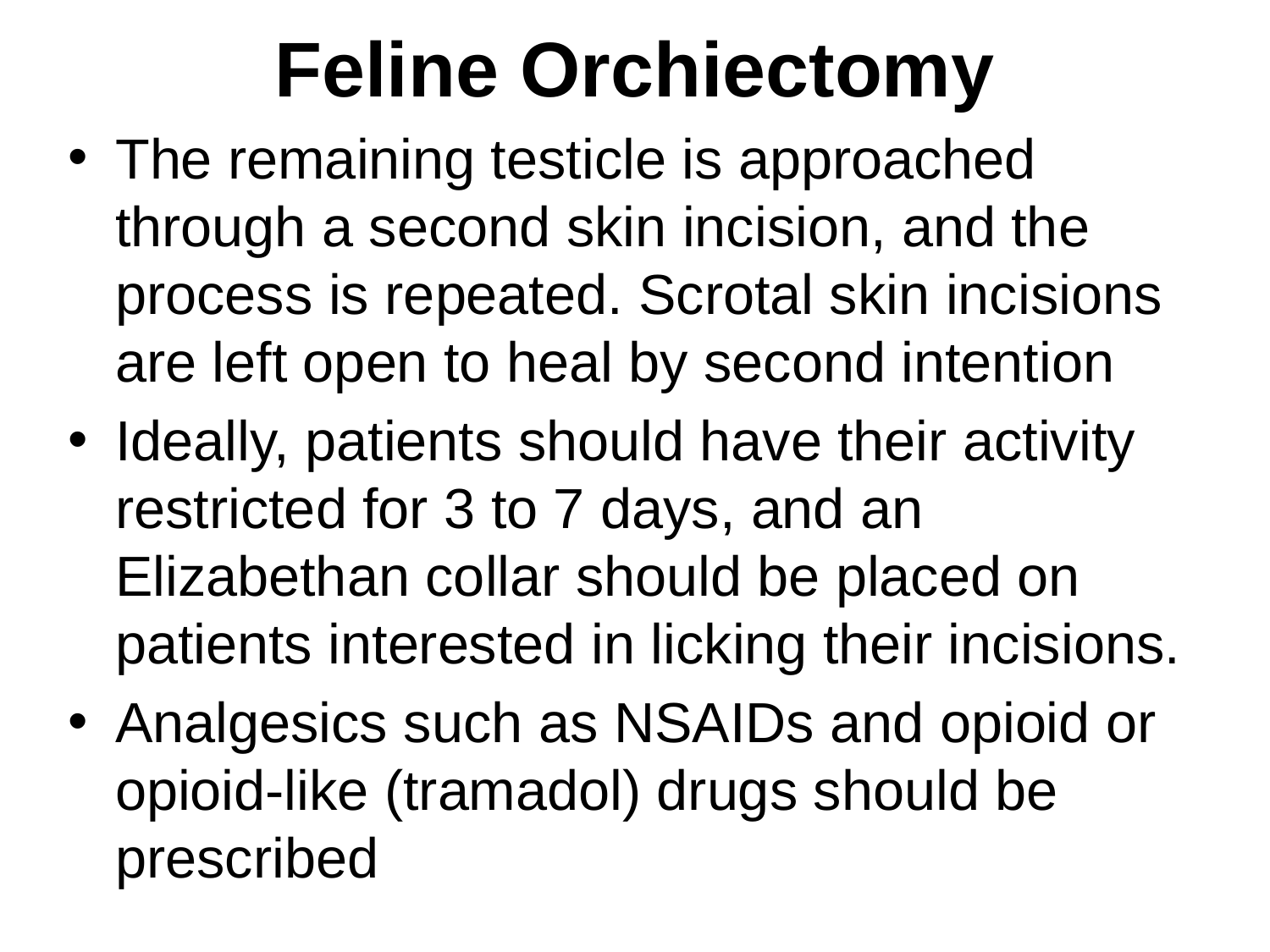

# Feline Orchiectomy
The remaining testicle is approached through a second skin incision, and the process is repeated. Scrotal skin incisions are left open to heal by second intention
Ideally, patients should have their activity restricted for 3 to 7 days, and an Elizabethan collar should be placed on patients interested in licking their incisions.
Analgesics such as NSAIDs and opioid or opioid-like (tramadol) drugs should be prescribed